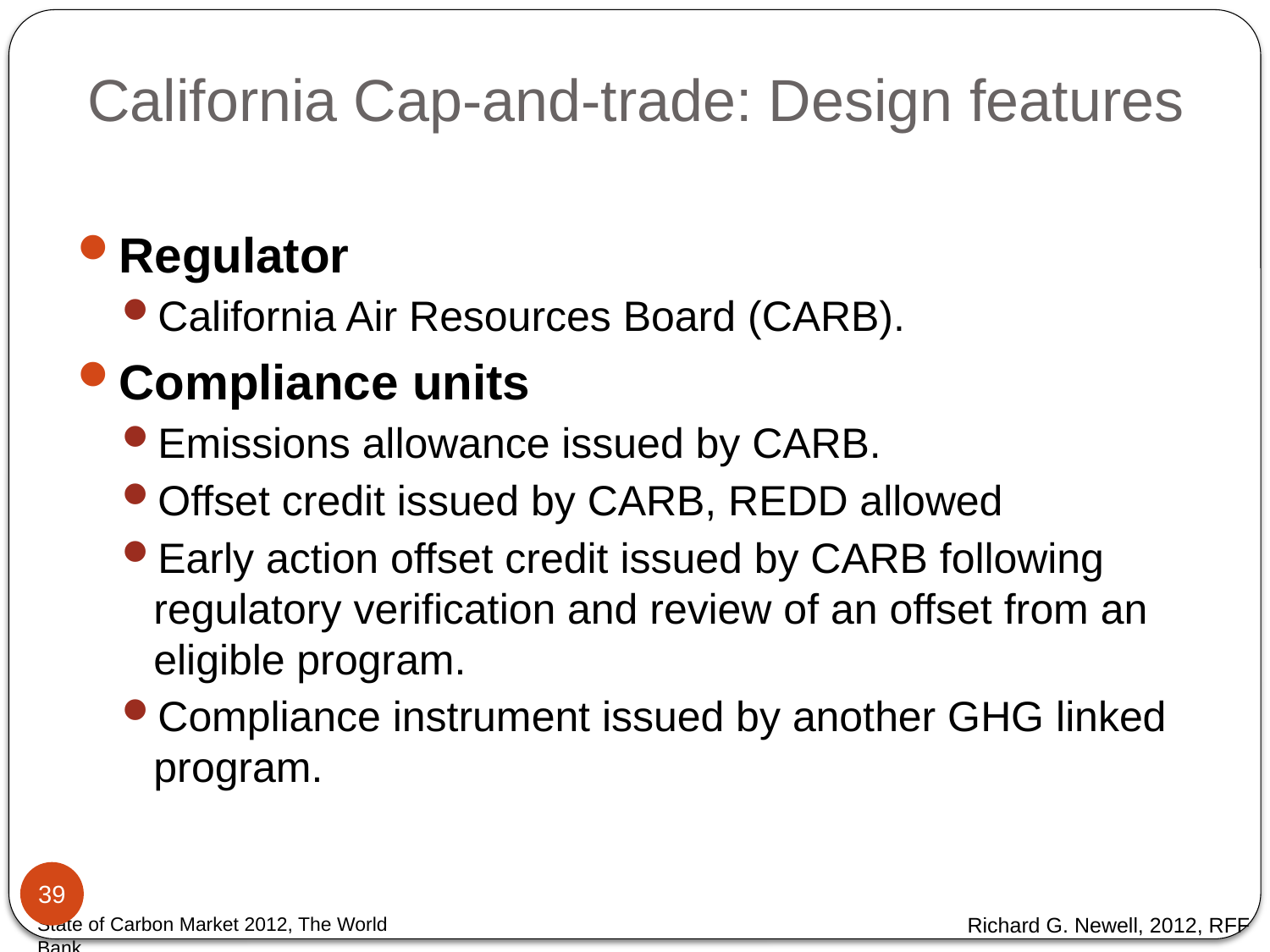

# California Cap-and-trade: Design features

Regulator
California Air Resources Board (CARB).
Compliance units
Emissions allowance issued by CARB.
Offset credit issued by CARB, REDD allowed
Early action offset credit issued by CARB following regulatory verification and review of an offset from an eligible program.
Compliance instrument issued by another GHG linked program.

39
State of Carbon Market 2012, The World Bank
Richard G. Newell, 2012, RFF